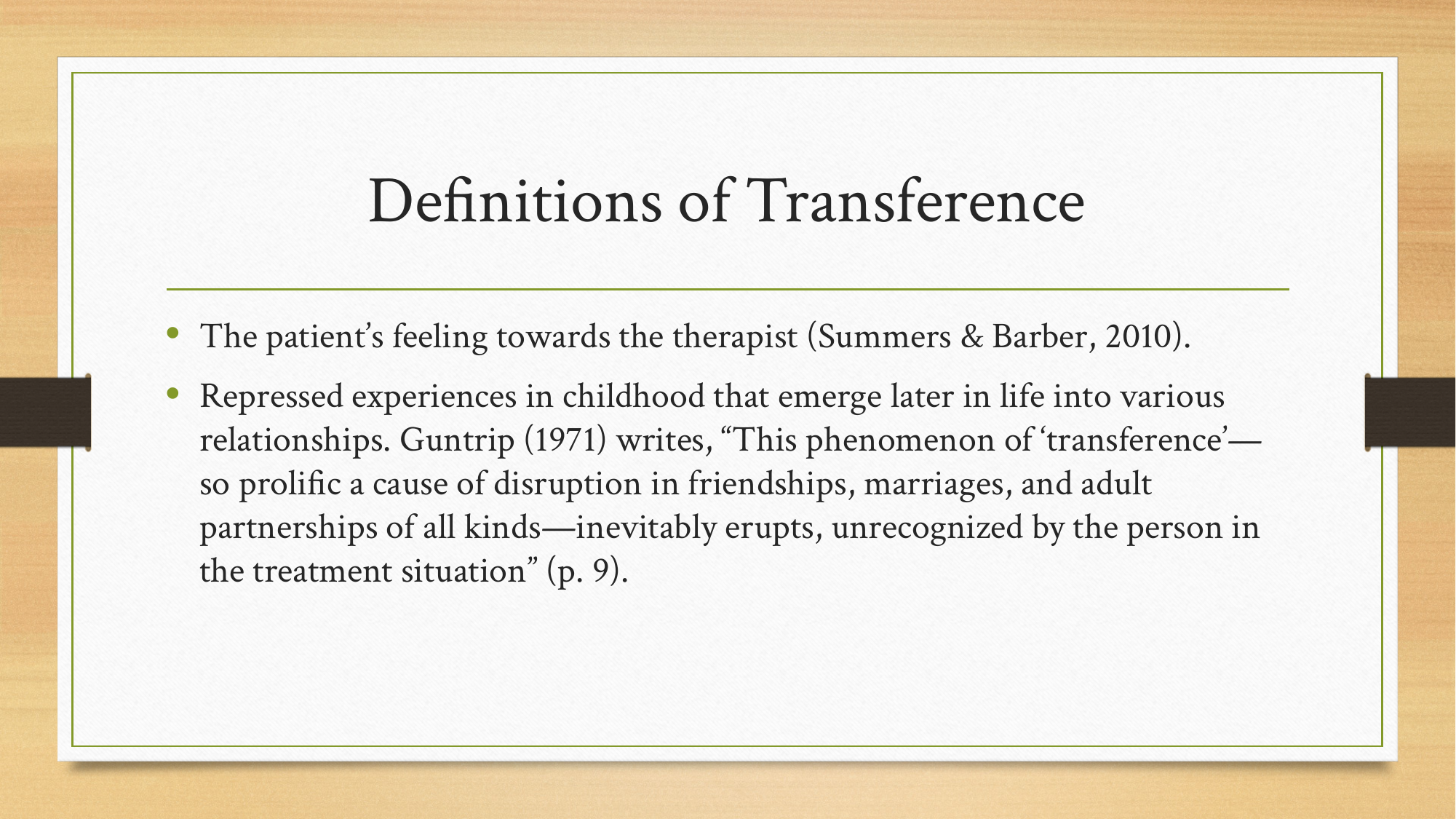

# Definitions of Transference
The patient’s feeling towards the therapist (Summers & Barber, 2010).
Repressed experiences in childhood that emerge later in life into various relationships. Guntrip (1971) writes, “This phenomenon of ‘transference’—so prolific a cause of disruption in friendships, marriages, and adult partnerships of all kinds—inevitably erupts, unrecognized by the person in the treatment situation” (p. 9).